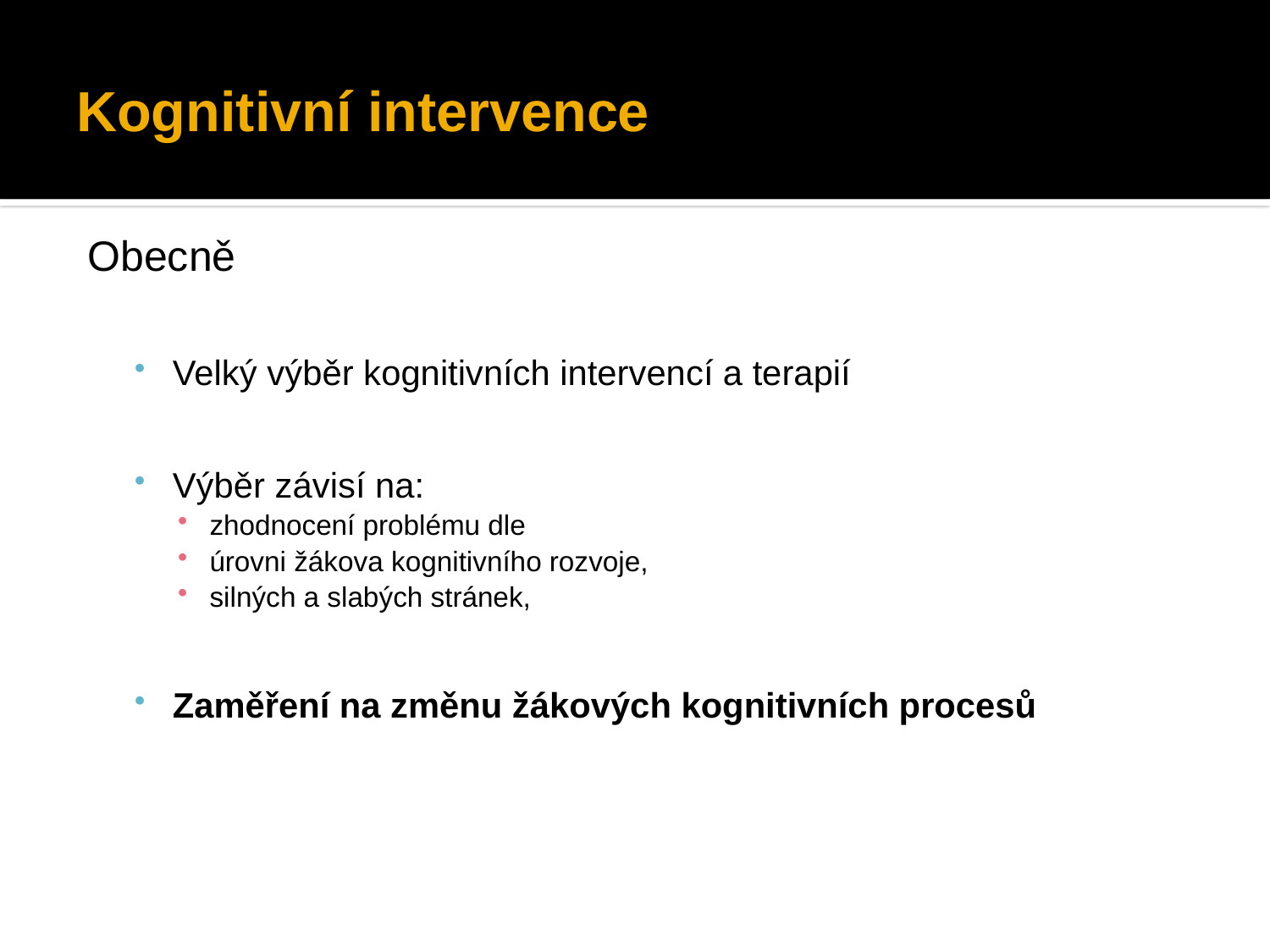

# Kognitivní intervence
Obecně

Velký výběr kognitivních intervencí a terapií

Výběr závisí na:
zhodnocení problému dle
úrovni žákova kognitivního rozvoje,
silných a slabých stránek,

Zaměření na změnu žákových kognitivních procesů